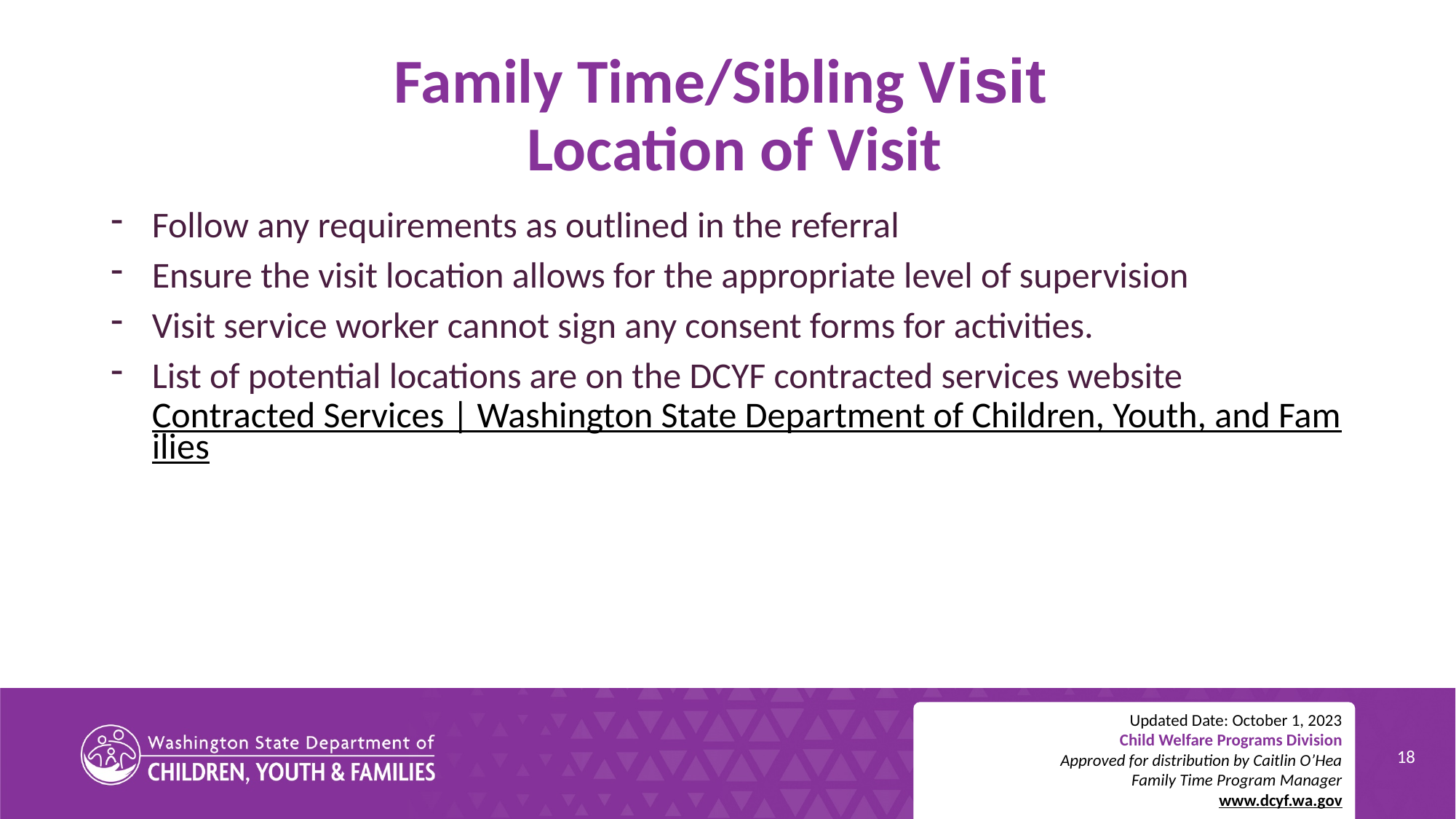

# Family Time/Sibling Visit Location of Visit
Follow any requirements as outlined in the referral
Ensure the visit location allows for the appropriate level of supervision
Visit service worker cannot sign any consent forms for activities.
List of potential locations are on the DCYF contracted services website Contracted Services | Washington State Department of Children, Youth, and Families
Updated Date: October 1, 2023
Child Welfare Programs Division
Approved for distribution by Caitlin O’Hea
Family Time Program Manager
www.dcyf.wa.gov